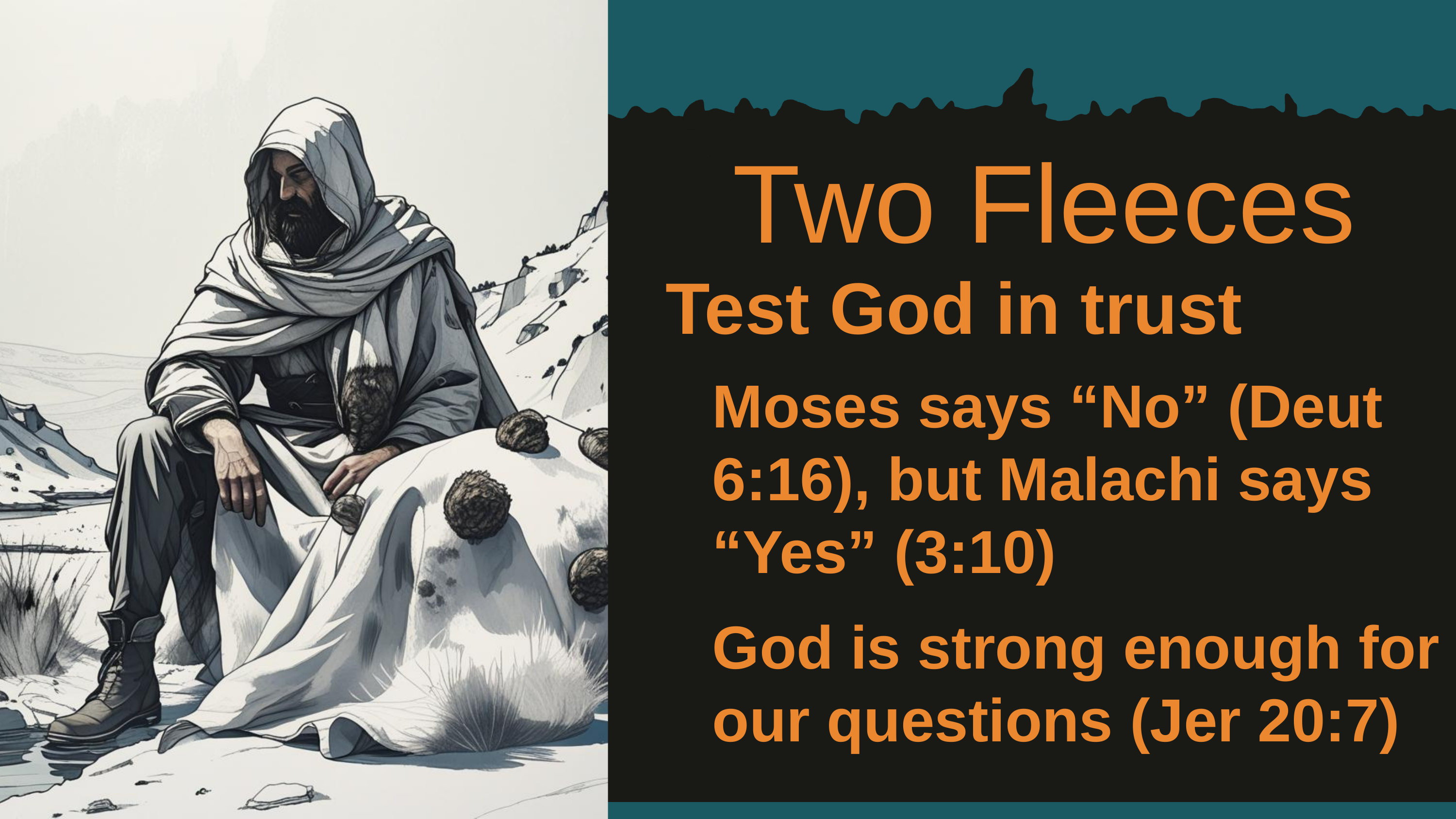

Two Fleeces

Test God in trust
Moses says “No” (Deut 6:16), but Malachi says “Yes” (3:10)
God is strong enough for our questions (Jer 20:7)